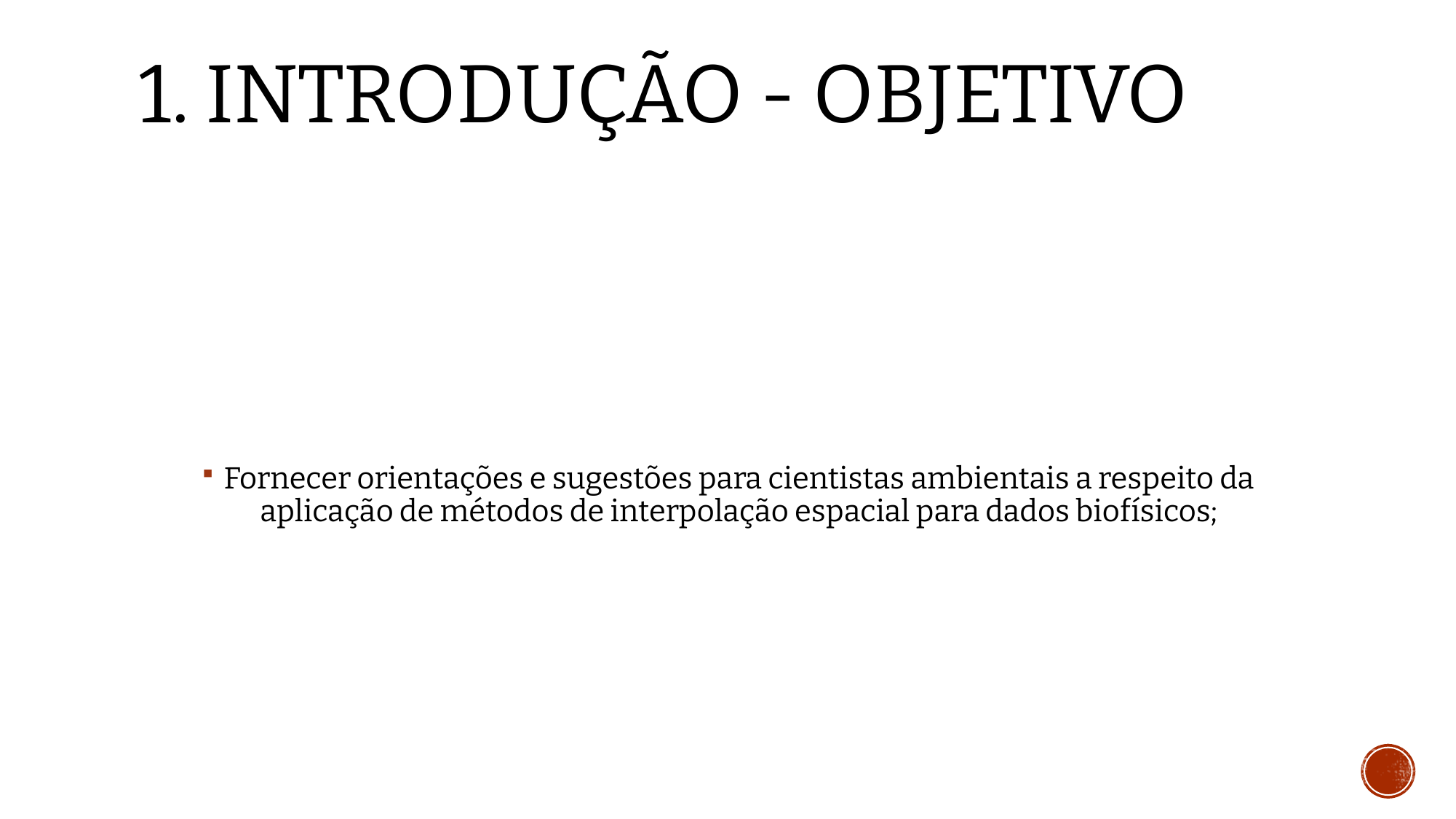

# 1. INTRODUÇÃO - objetivo
Fornecer orientações e sugestões para cientistas ambientais a respeito da aplicação de métodos de interpolação espacial para dados biofísicos;